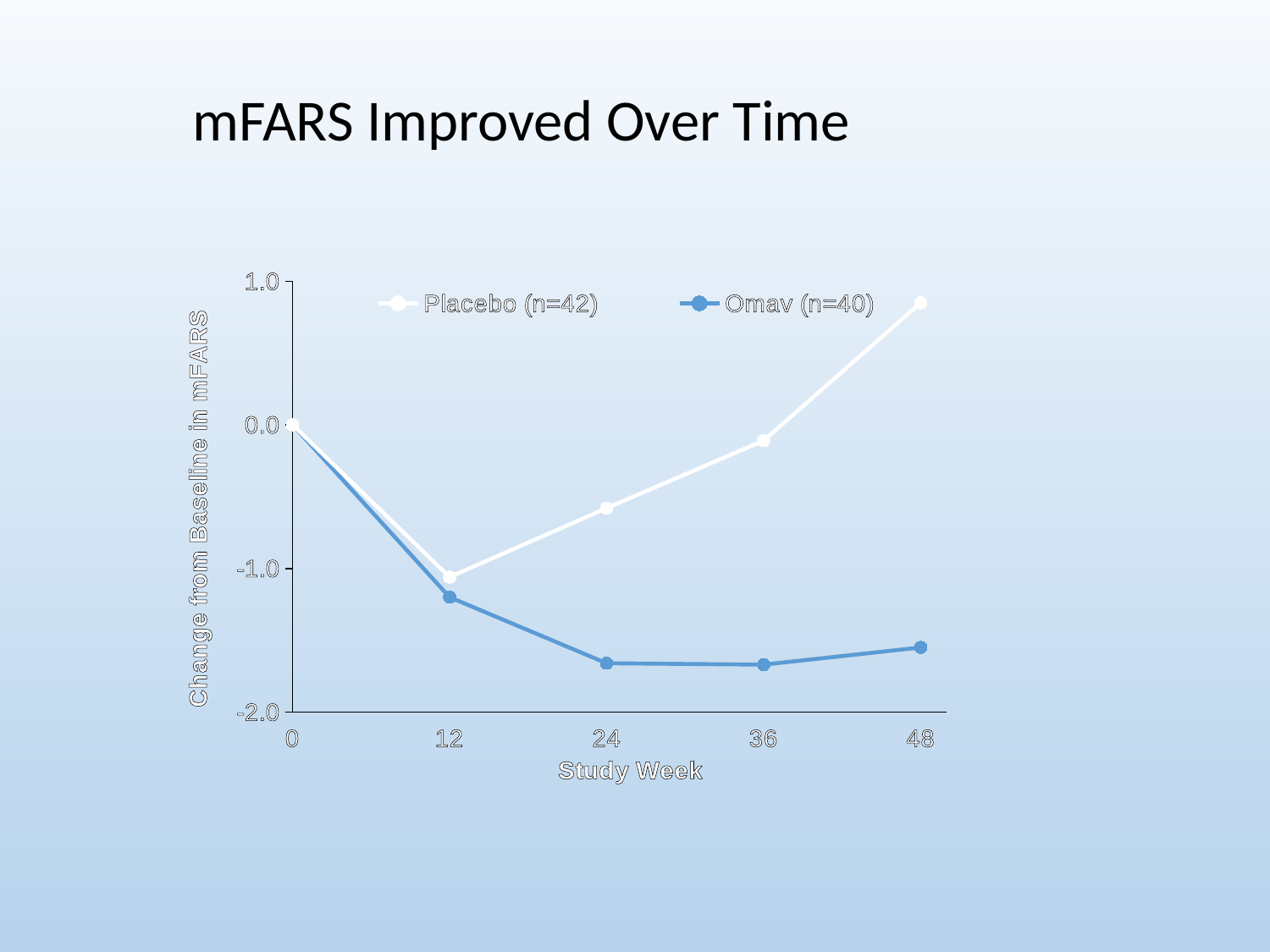

mFARS Improved Over Time

### Chart

| Category |  | Omav (n=40) |
|---|---|---|